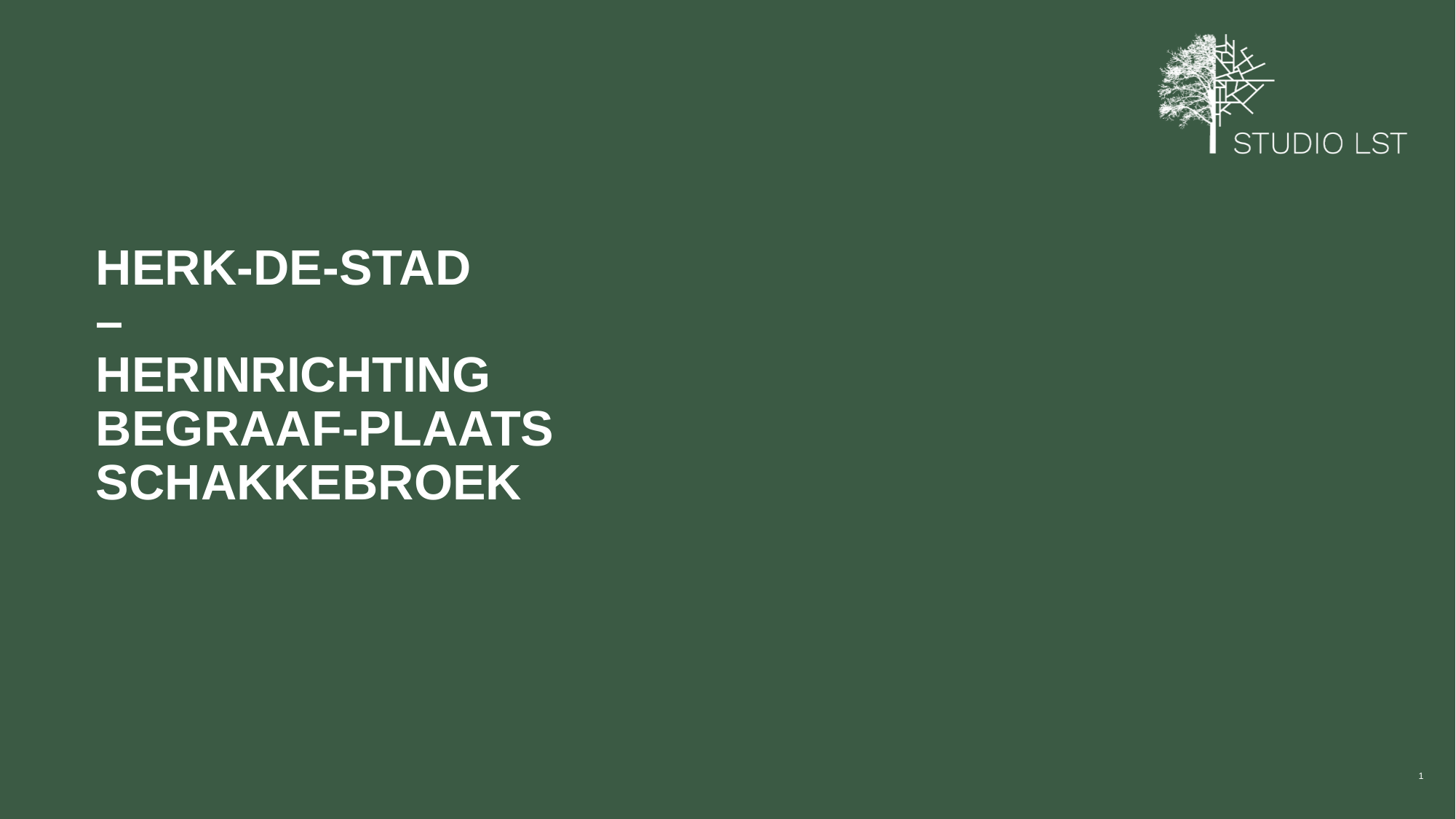

# Herk-de-stad – herinrichting begraaf-plaats schakkebroek
1